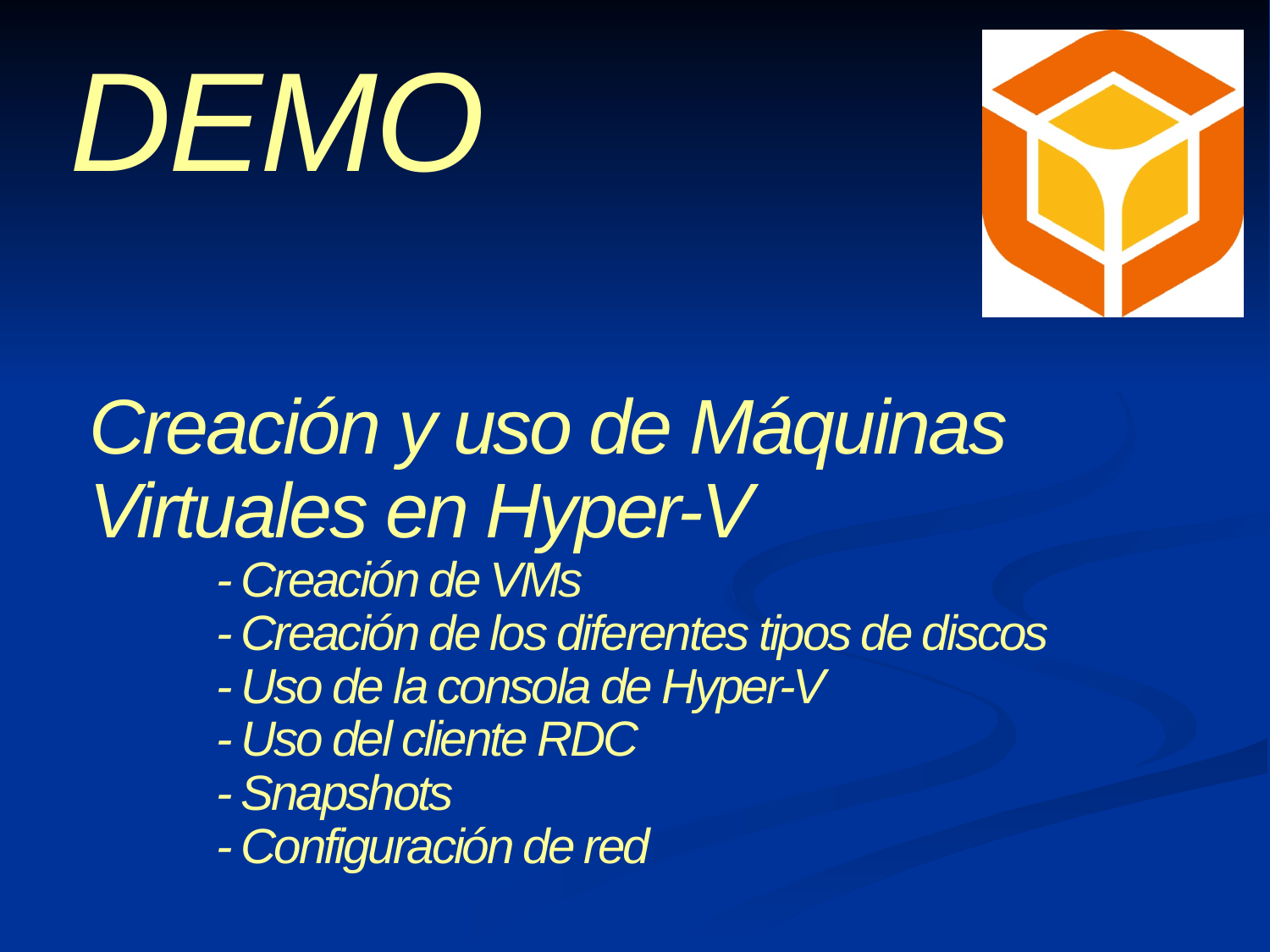

Creación y uso de Máquinas Virtuales en Hyper-V
	- Creación de VMs
	- Creación de los diferentes tipos de discos
	- Uso de la consola de Hyper-V
	- Uso del cliente RDC
	- Snapshots
	- Configuración de red